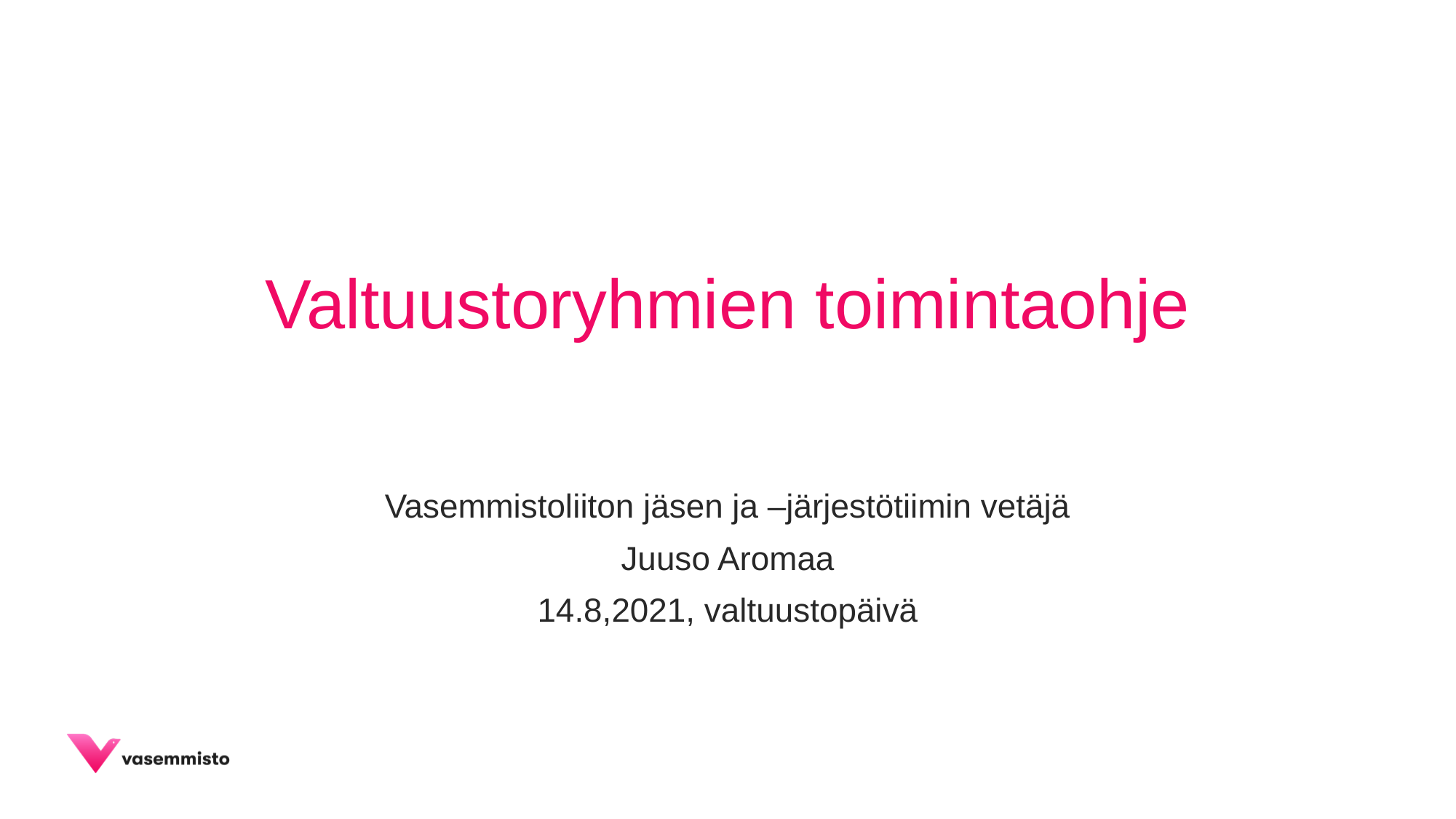

# Valtuustoryhmien toimintaohje
Vasemmistoliiton jäsen ja –järjestötiimin vetäjä
Juuso Aromaa
14.8,2021, valtuustopäivä